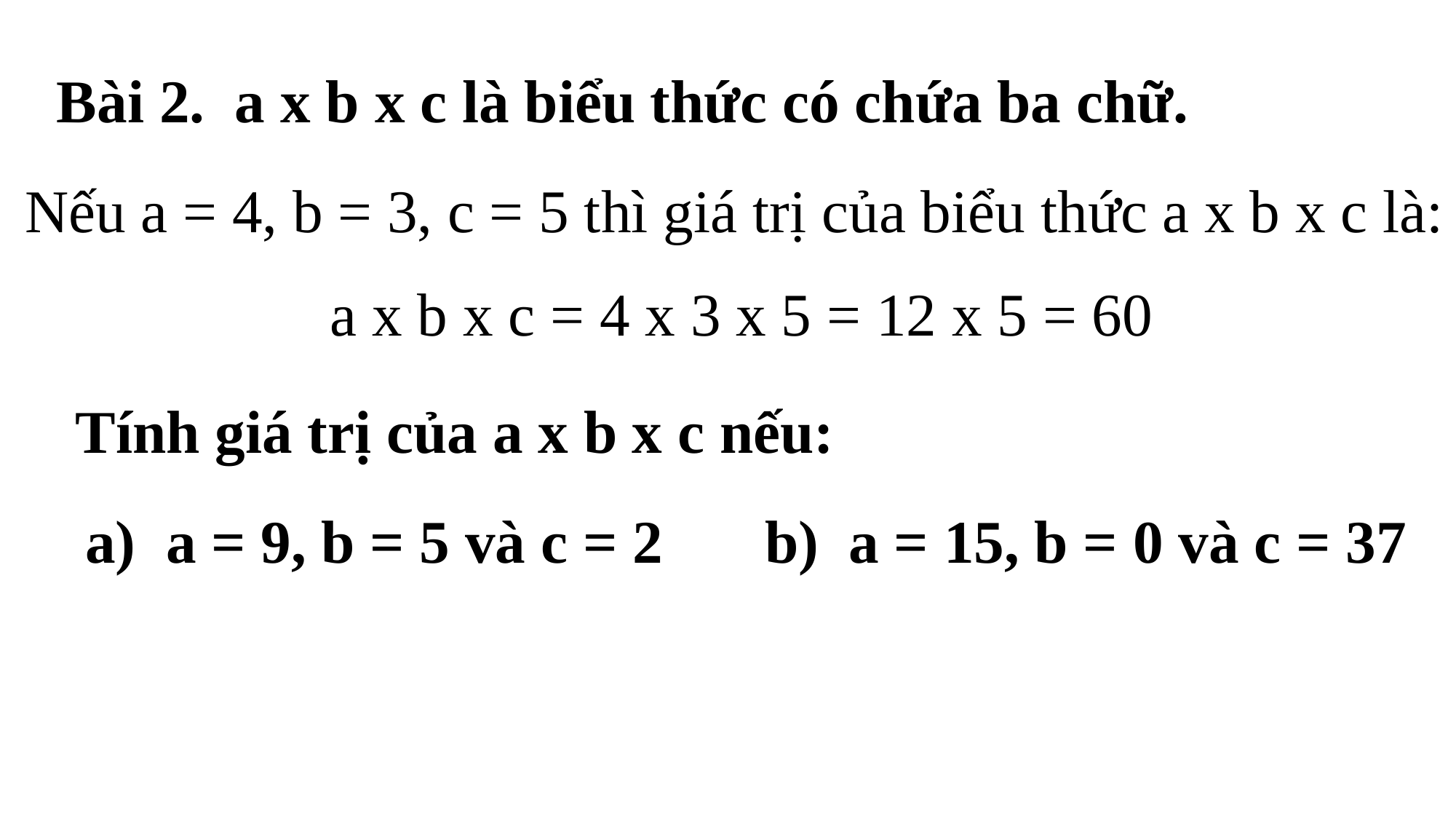

Bài 2.  a x b x c là biểu thức có chứa ba chữ.
Nếu a = 4, b = 3, c = 5 thì giá trị của biểu thức a x b x c là:
a x b x c = 4 x 3 x 5 = 12 x 5 = 60

Tính giá trị của a x b x c nếu:
a)  a = 9, b = 5 và c = 2
b)  a = 15, b = 0 và c = 37